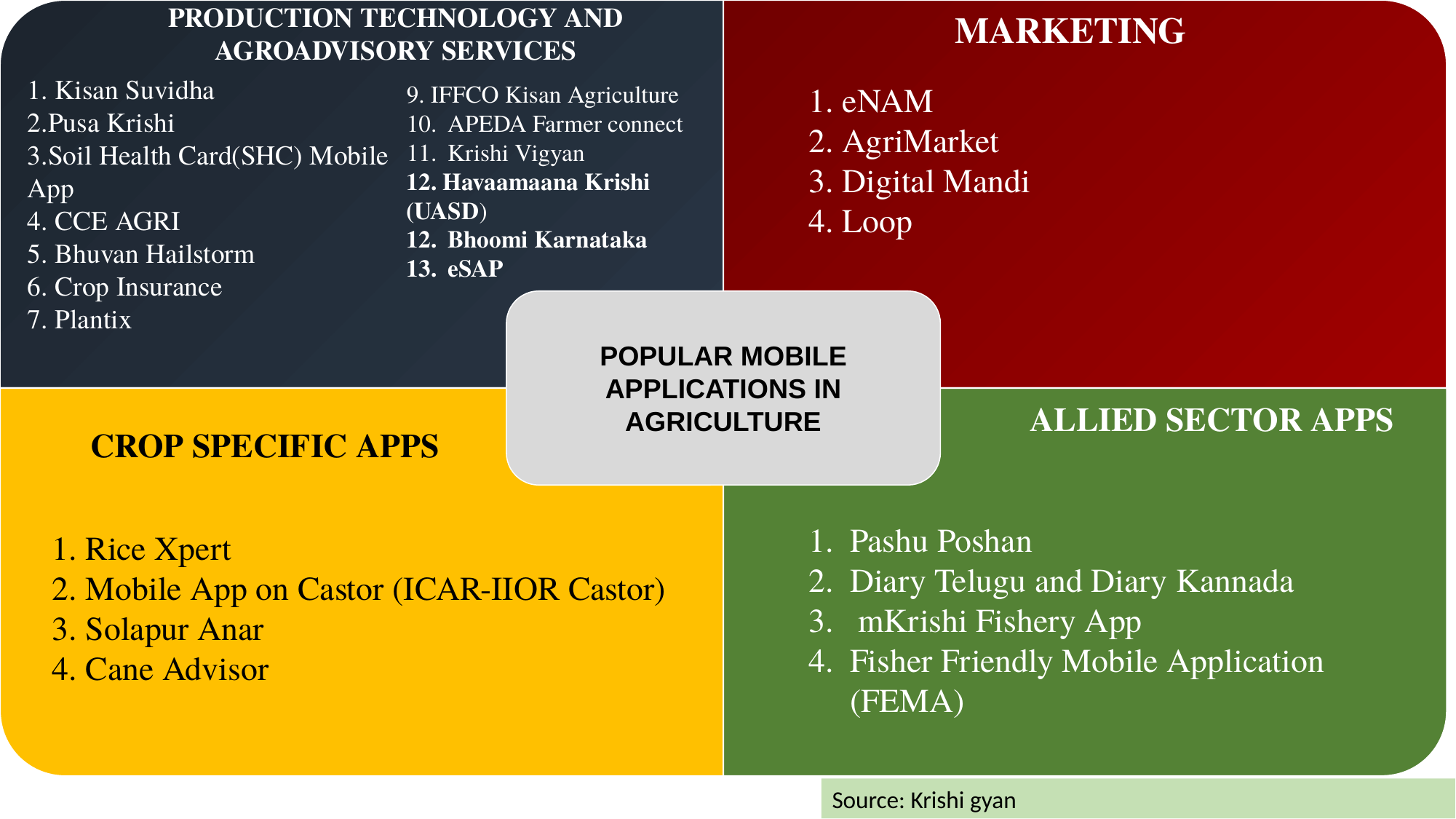

POPULAR MOBILE APPLICATIONS IN AGRICULTURE
PRODUCTION TECHNOLOGY AND AGROADVISORY SERVICES
MARKETING

9. IFFCO Kisan Agriculture
APEDA Farmer connect
Krishi Vigyan
12. Havaamaana Krishi (UASD)
Bhoomi Karnataka
eSAP

1. Kisan Suvidha
2.Pusa Krishi
3.Soil Health Card(SHC) Mobile App
4. CCE AGRI
5. Bhuvan Hailstorm
6. Crop Insurance
7. Plantix
1. eNAM
2. AgriMarket
3. Digital Mandi
4. Loop
ALLIED SECTOR APPS
CROP SPECIFIC APPS
Pashu Poshan
Diary Telugu and Diary Kannada
 mKrishi Fishery App
Fisher Friendly Mobile Application (FEMA)
1. Rice Xpert
2. Mobile App on Castor (ICAR-IIOR Castor)
3. Solapur Anar
4. Cane Advisor
Source: Krishi gyan